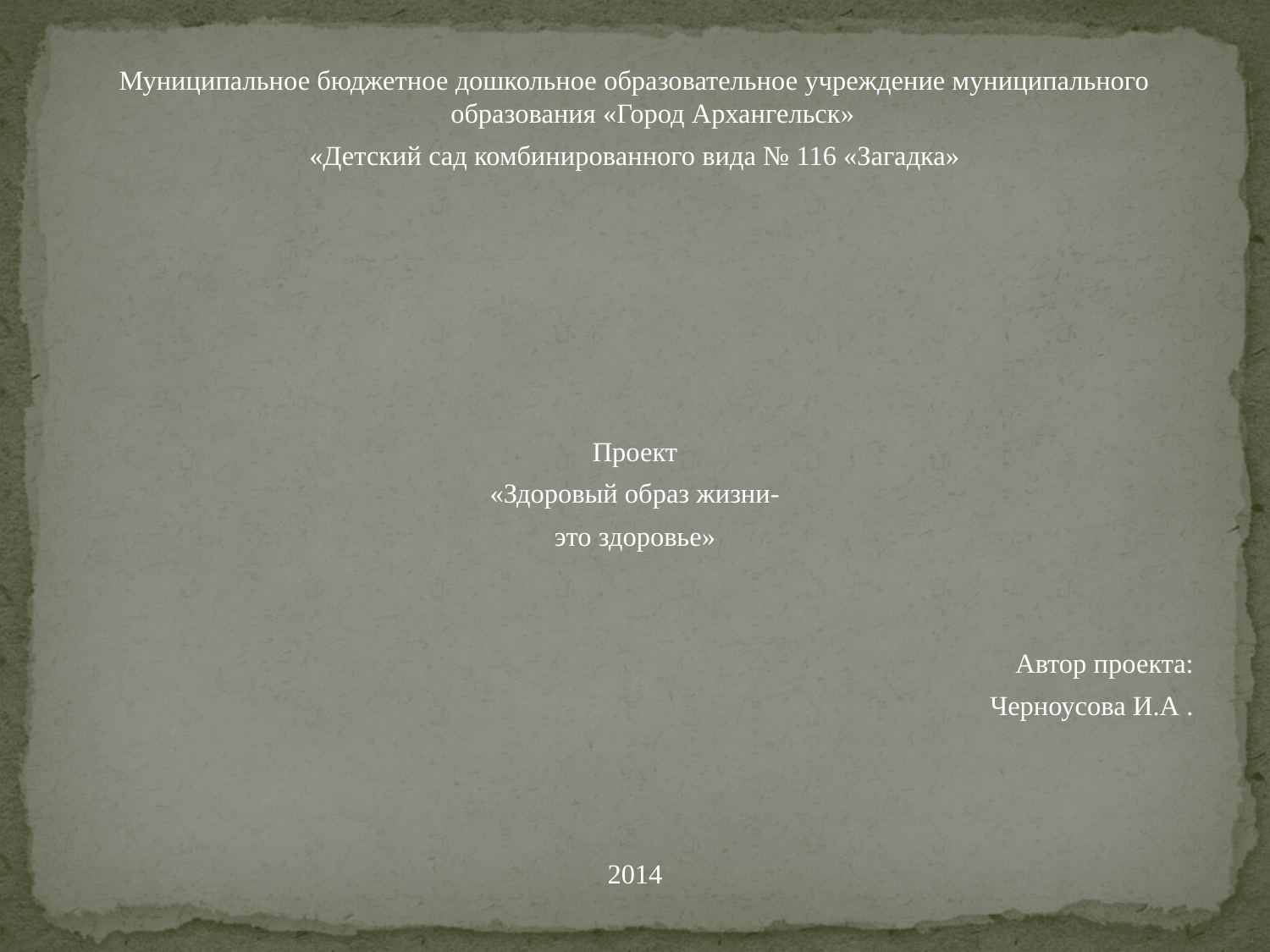

Муниципальное бюджетное дошкольное образовательное учреждение муниципального образования «Город Архангельск»
«Детский сад комбинированного вида № 116 «Загадка»

Проект
«Здоровый образ жизни-
это здоровье»

Автор проекта:
Черноусова И.А .

2014